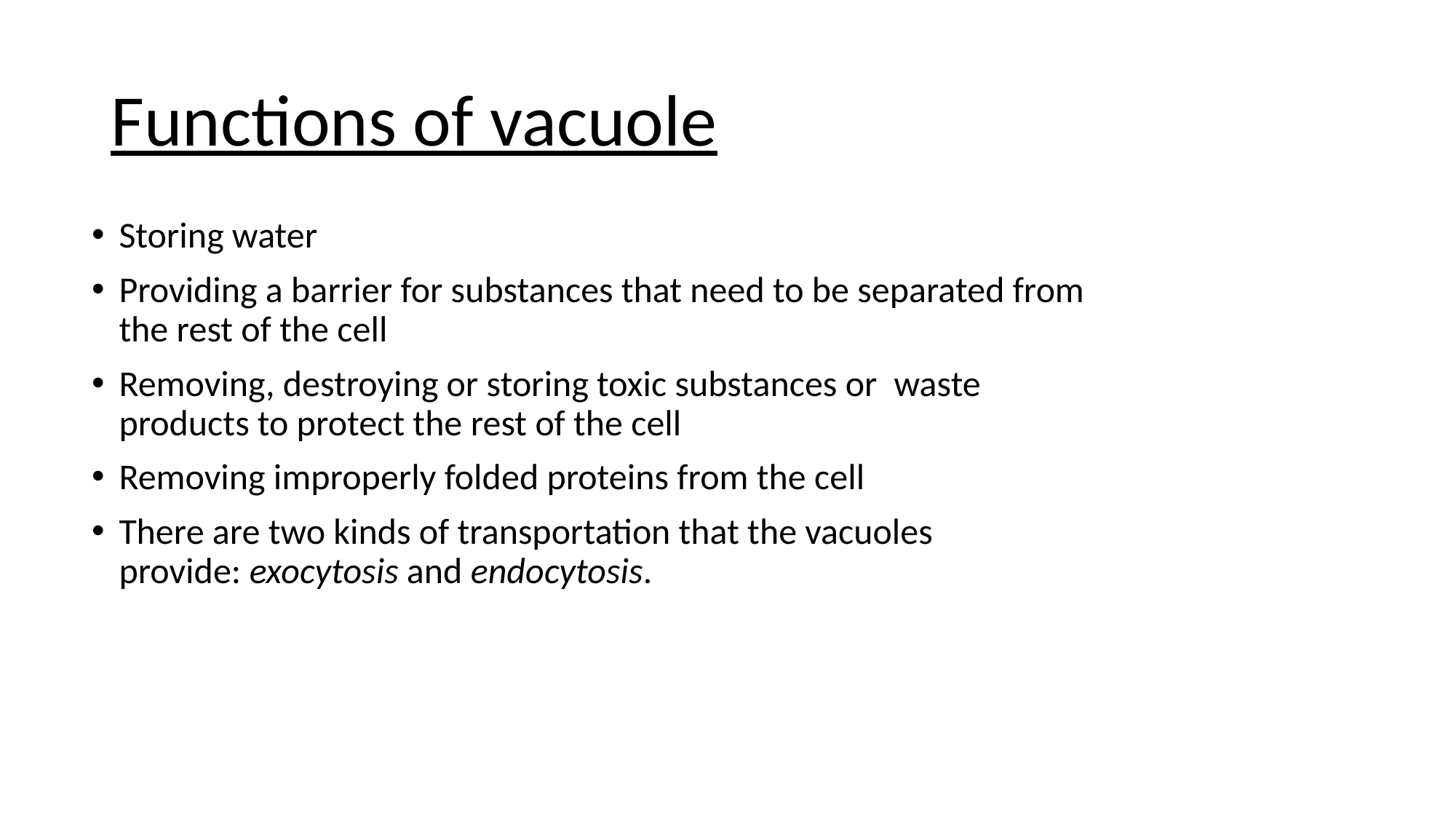

# Functions of vacuole
Storing water
Providing a barrier for substances that need to be separated from the rest of the cell
Removing, destroying or storing toxic substances or  waste products to protect the rest of the cell
Removing improperly folded proteins from the cell
There are two kinds of transportation that the vacuoles provide: exocytosis and endocytosis.